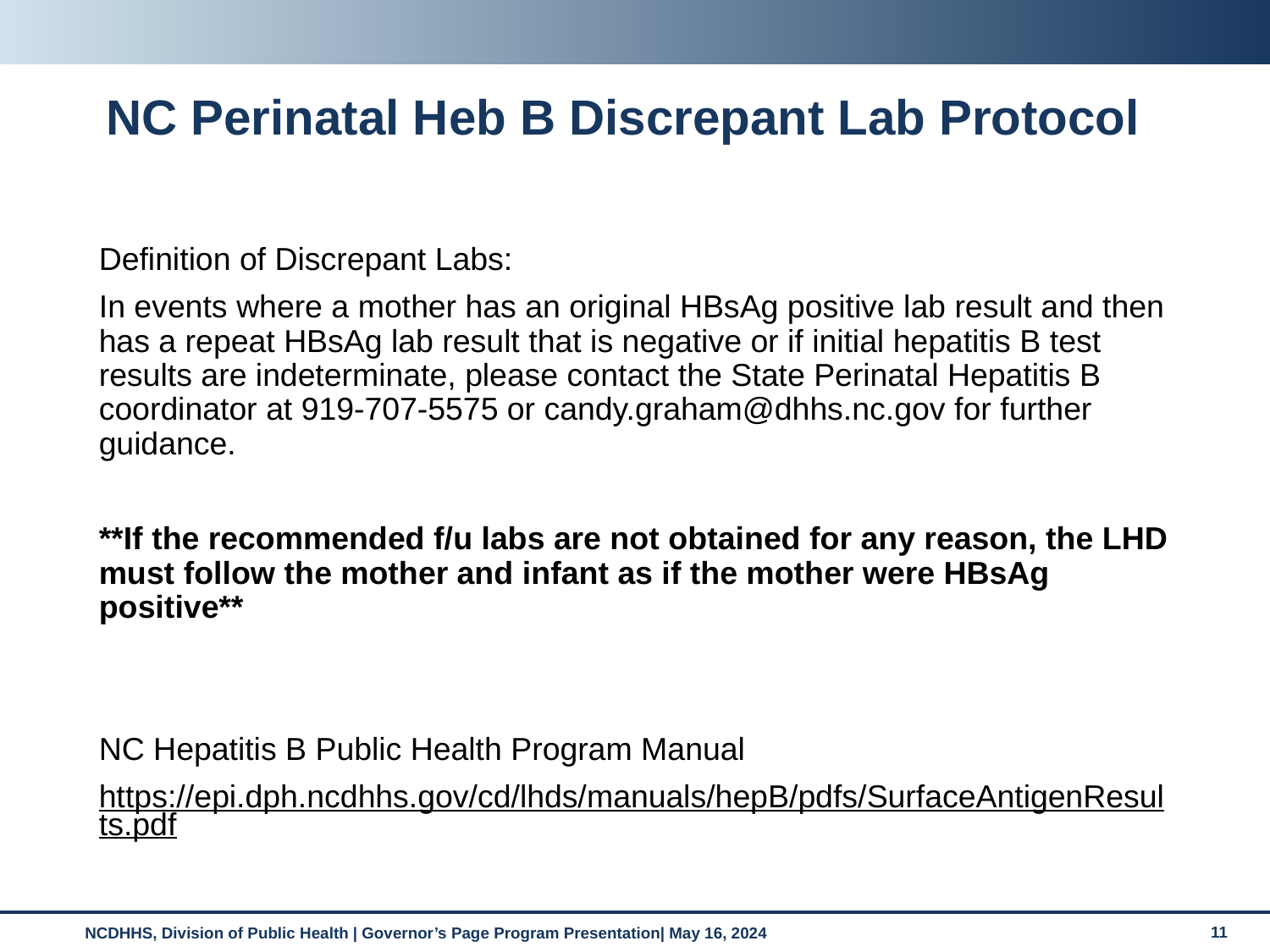

# NC Perinatal Heb B Discrepant Lab Protocol

Definition of Discrepant Labs:
In events where a mother has an original HBsAg positive lab result and then has a repeat HBsAg lab result that is negative or if initial hepatitis B test results are indeterminate, please contact the State Perinatal Hepatitis B coordinator at 919-707-5575 or candy.graham@dhhs.nc.gov for further guidance.

**If the recommended f/u labs are not obtained for any reason, the LHD must follow the mother and infant as if the mother were HBsAg positive**

NC Hepatitis B Public Health Program Manual
https://epi.dph.ncdhhs.gov/cd/lhds/manuals/hepB/pdfs/SurfaceAntigenResults.pdf